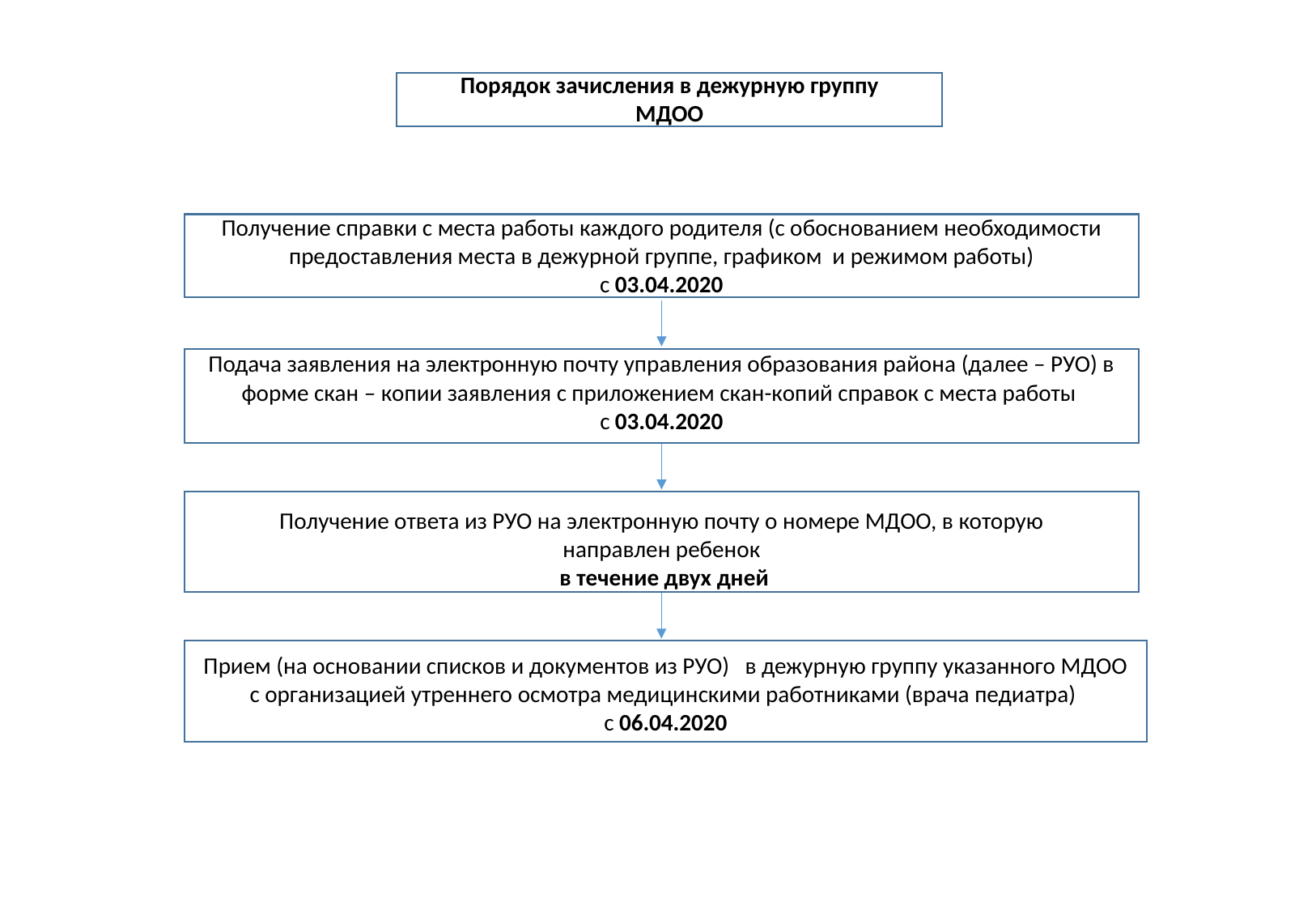

Порядок зачисления в дежурную группу
МДОО
чение
Получение справки с места работы каждого родителя (с обоснованием необходимости предоставления места в дежурной группе, графиком  и режимом работы)
 с 03.04.2020

Подача заявления на электронную почту управления образования района (далее – РУО) в форме скан – копии заявления с приложением скан-копий справок с места работы
с 03.04.2020

Получение ответа из РУО на электронную почту о номере МДОО, в которую направлен ребенок
 в течение двух дней

Прием (на основании списков и документов из РУО)   в дежурную группу указанного МДОО с организацией утреннего осмотра медицинскими работниками (врача педиатра)
с 06.04.2020